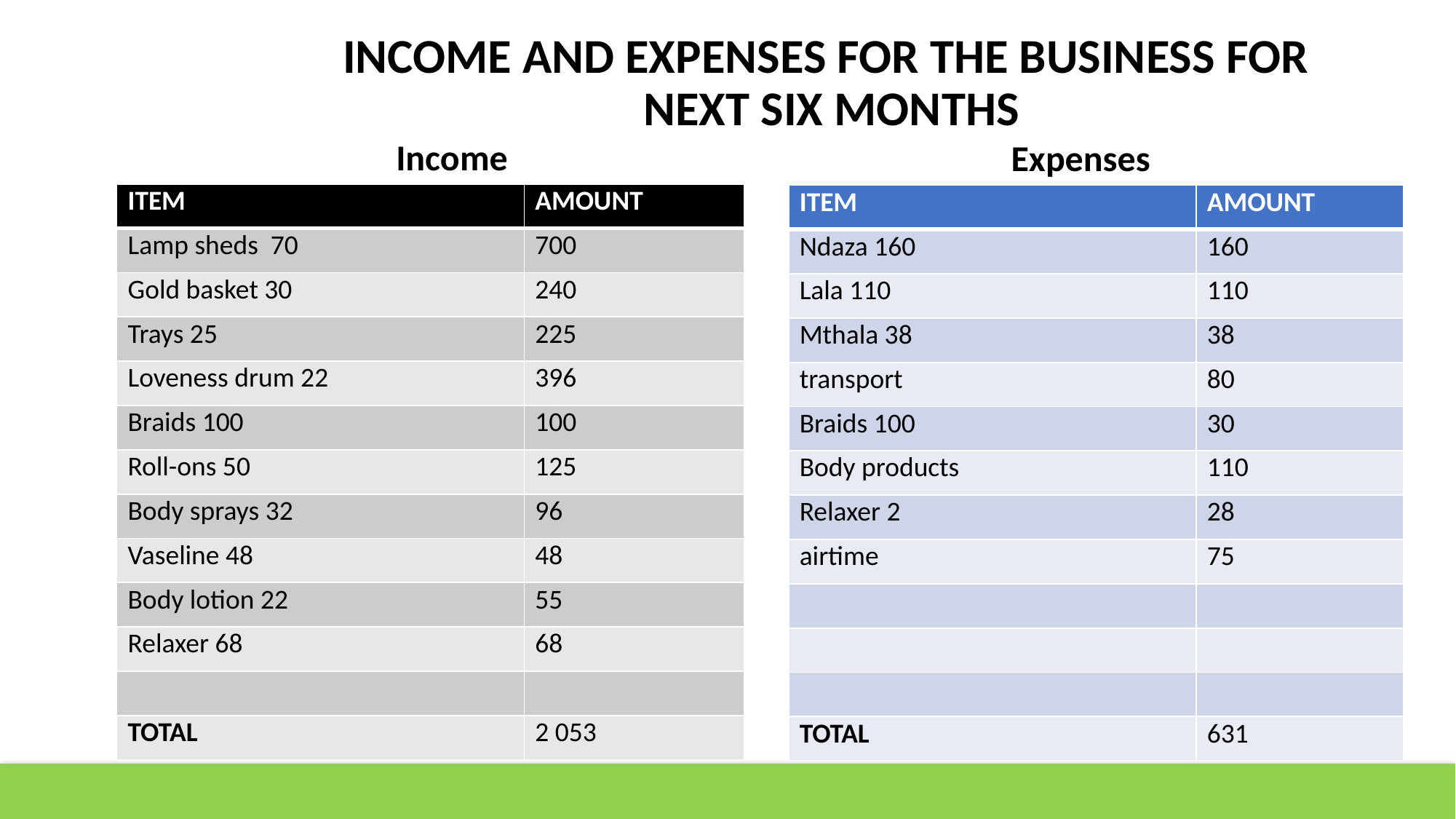

# INCOME AND EXPENSES FOR THE BUSINESS FOR NEXT SIX MONTHS
Income
Expenses
| ITEM | AMOUNT |
| --- | --- |
| Lamp sheds 70 | 700 |
| Gold basket 30 | 240 |
| Trays 25 | 225 |
| Loveness drum 22 | 396 |
| Braids 100 | 100 |
| Roll-ons 50 | 125 |
| Body sprays 32 | 96 |
| Vaseline 48 | 48 |
| Body lotion 22 | 55 |
| Relaxer 68 | 68 |
|  |  |
| TOTAL | 2 053 |
| ITEM | AMOUNT |
| --- | --- |
| Ndaza 160 | 160 |
| Lala 110 | 110 |
| Mthala 38 | 38 |
| transport | 80 |
| Braids 100 | 30 |
| Body products | 110 |
| Relaxer 2 | 28 |
| airtime | 75 |
|  |  |
|  |  |
|  |  |
| TOTAL | 631 |